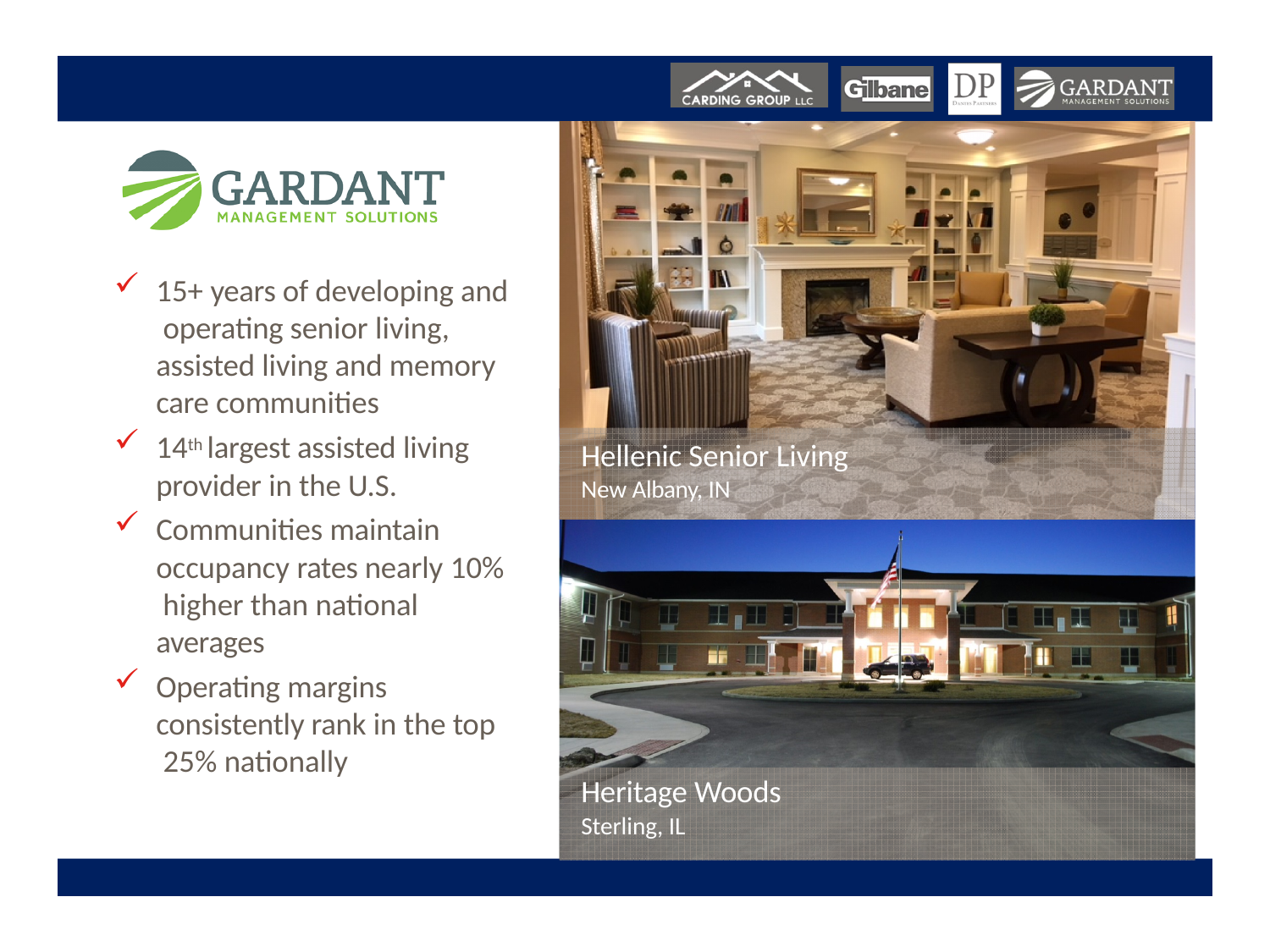

15+ years of developing and  operating senior living,  assisted living and memory  care communities
14th largest assisted living  provider in the U.S.
Communities maintain  occupancy rates nearly 10%  higher than national  averages
Operating margins  consistently rank in the top  25% nationally

Hellenic Senior Living
New Albany, IN

Heritage Woods
Sterling, IL